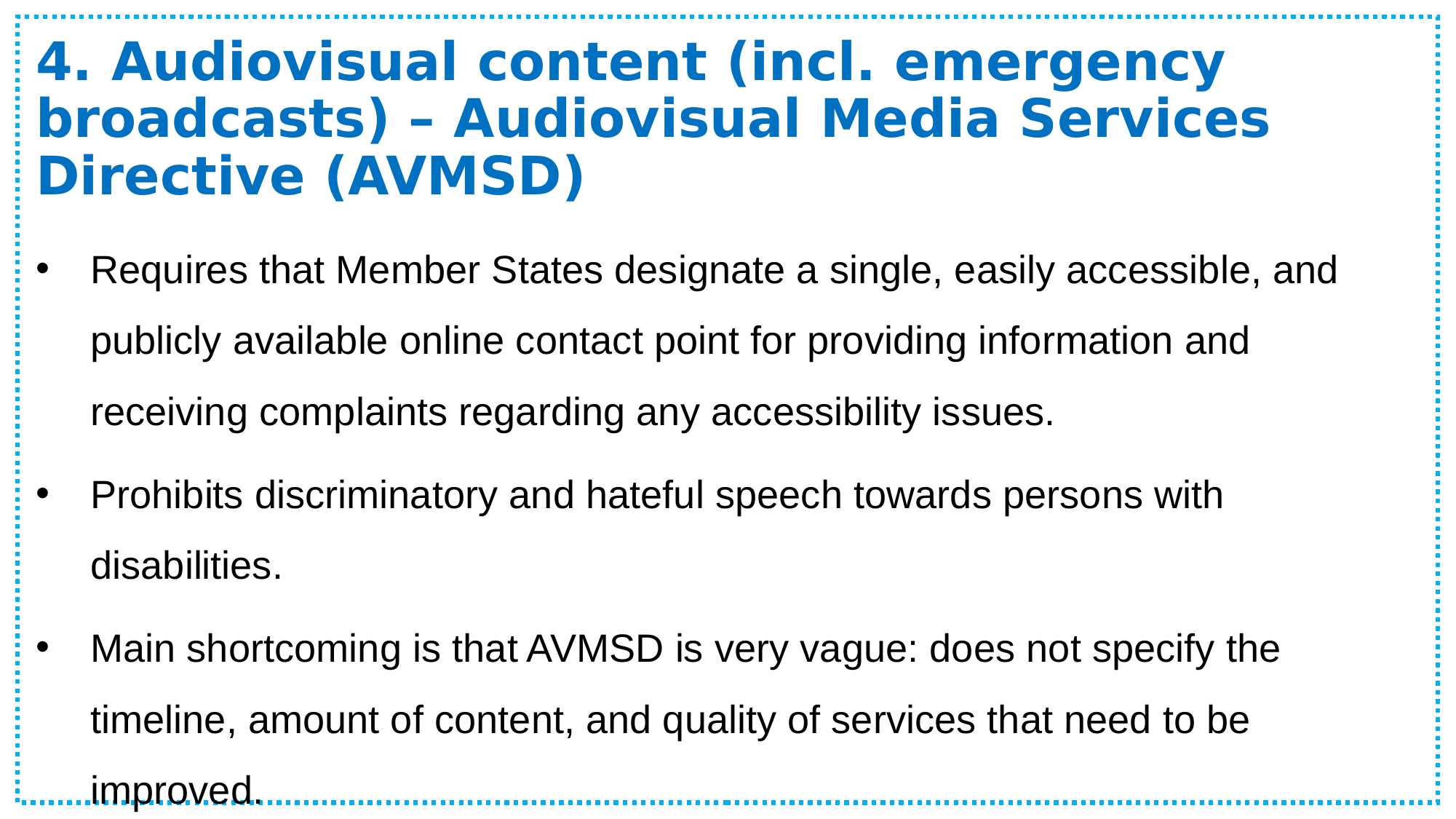

# 4. Audiovisual content (incl. emergency broadcasts) – Audiovisual Media Services Directive (AVMSD)
Requires that Member States designate a single, easily accessible, and publicly available online contact point for providing information and receiving complaints regarding any accessibility issues.
Prohibits discriminatory and hateful speech towards persons with disabilities.
Main shortcoming is that AVMSD is very vague: does not specify the timeline, amount of content, and quality of services that need to be improved.